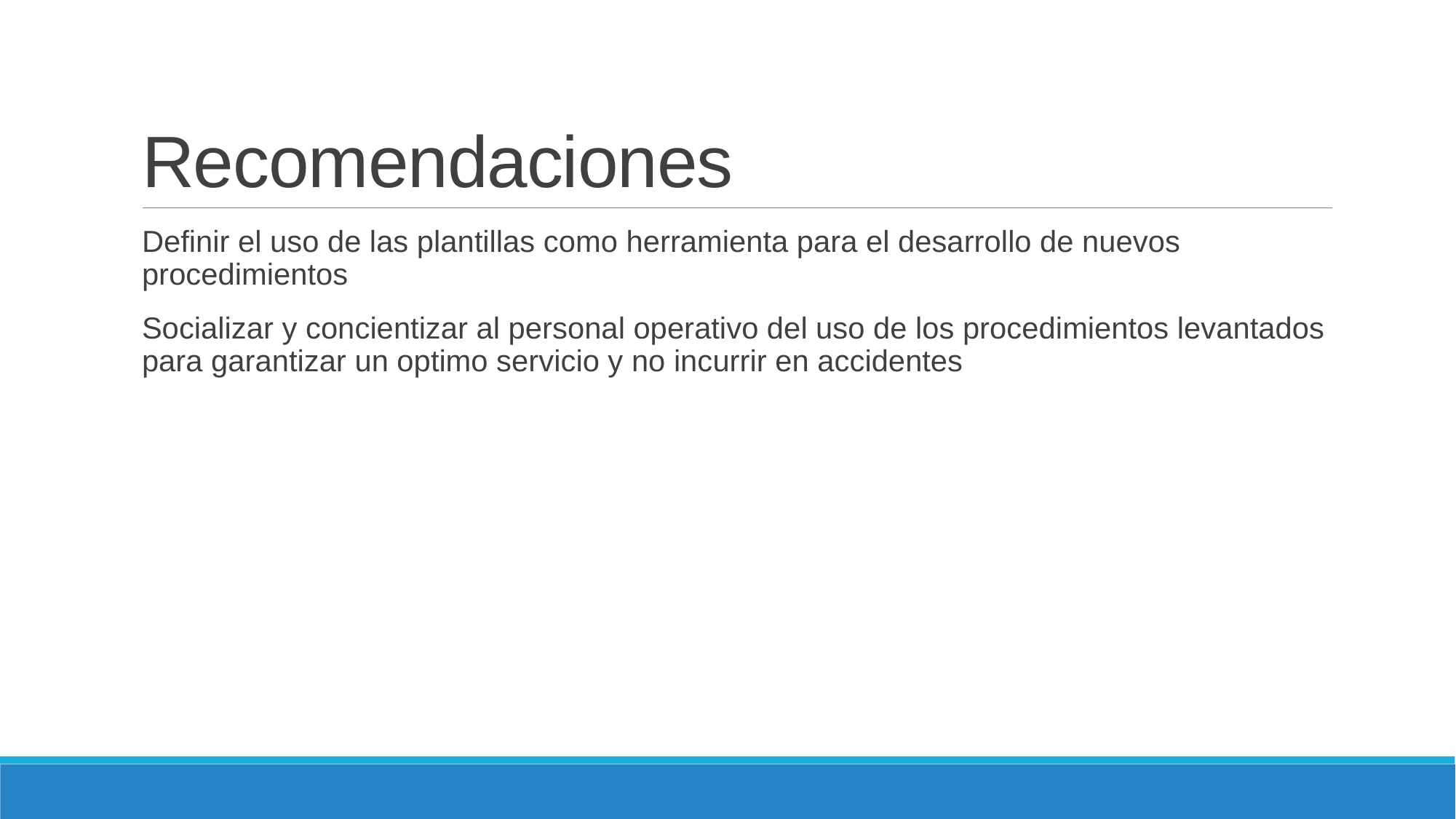

# Recomendaciones
Definir el uso de las plantillas como herramienta para el desarrollo de nuevos procedimientos
Socializar y concientizar al personal operativo del uso de los procedimientos levantados para garantizar un optimo servicio y no incurrir en accidentes